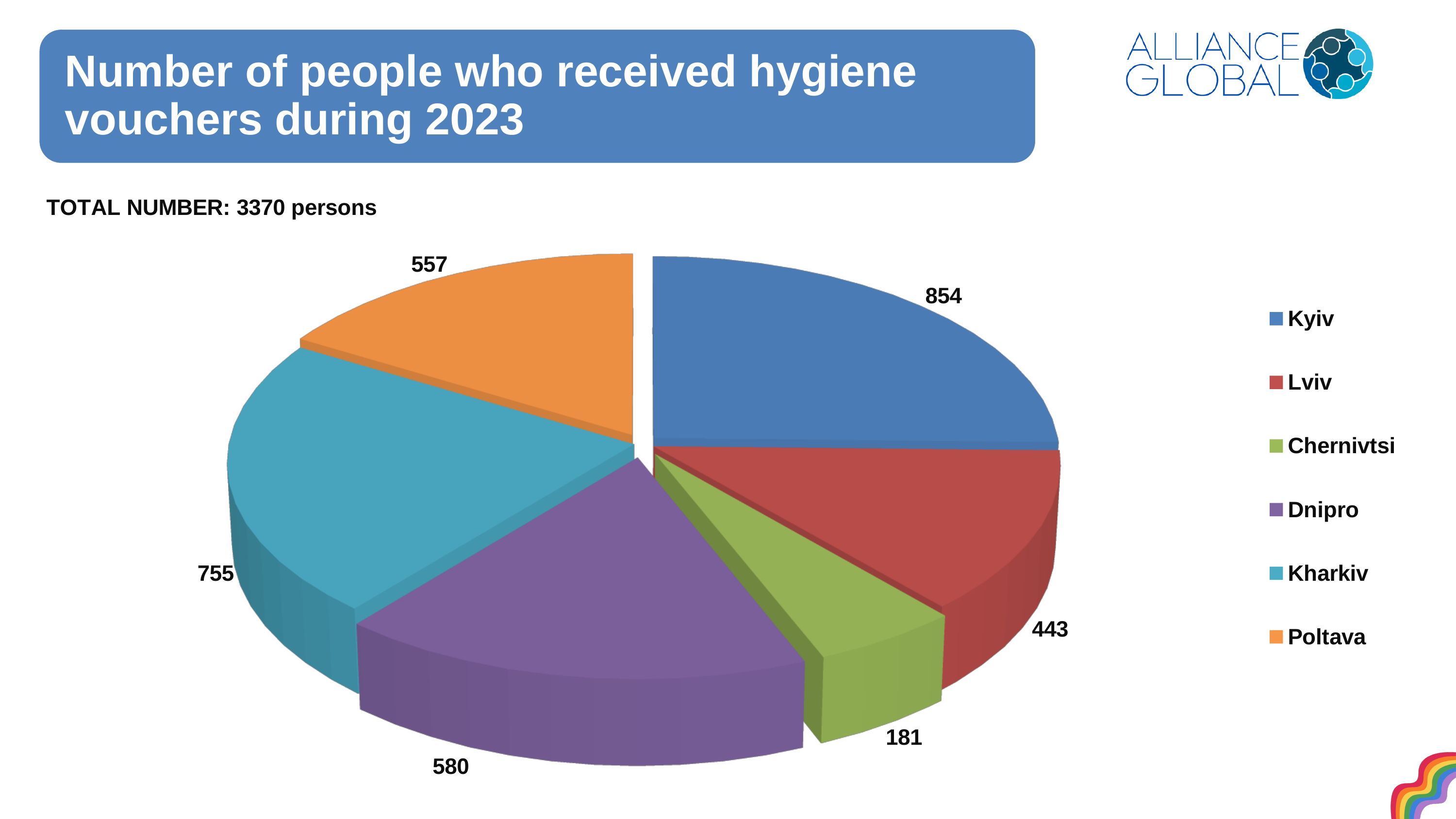

Number of people who received hygiene vouchers during 2023

[unsupported chart]